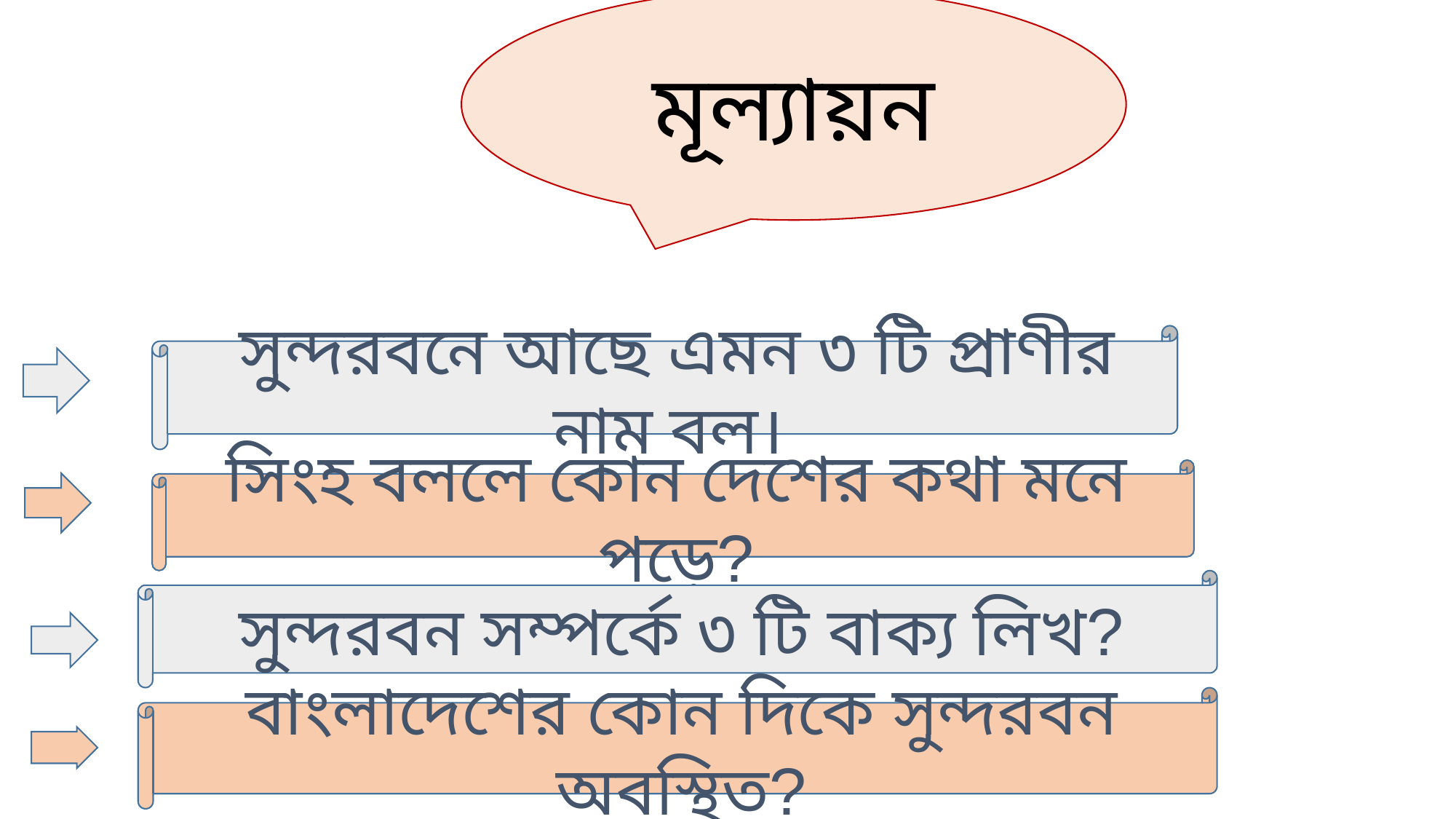

মূল্যায়ন
 সুন্দরবনে আছে এমন ৩ টি প্রাণীর নাম বল।

সিংহ বললে কোন দেশের কথা মনে পড়ে?

সুন্দরবন সম্পর্কে ৩ টি বাক্য লিখ?

বাংলাদেশের কোন দিকে সুন্দরবন অবস্থিত?